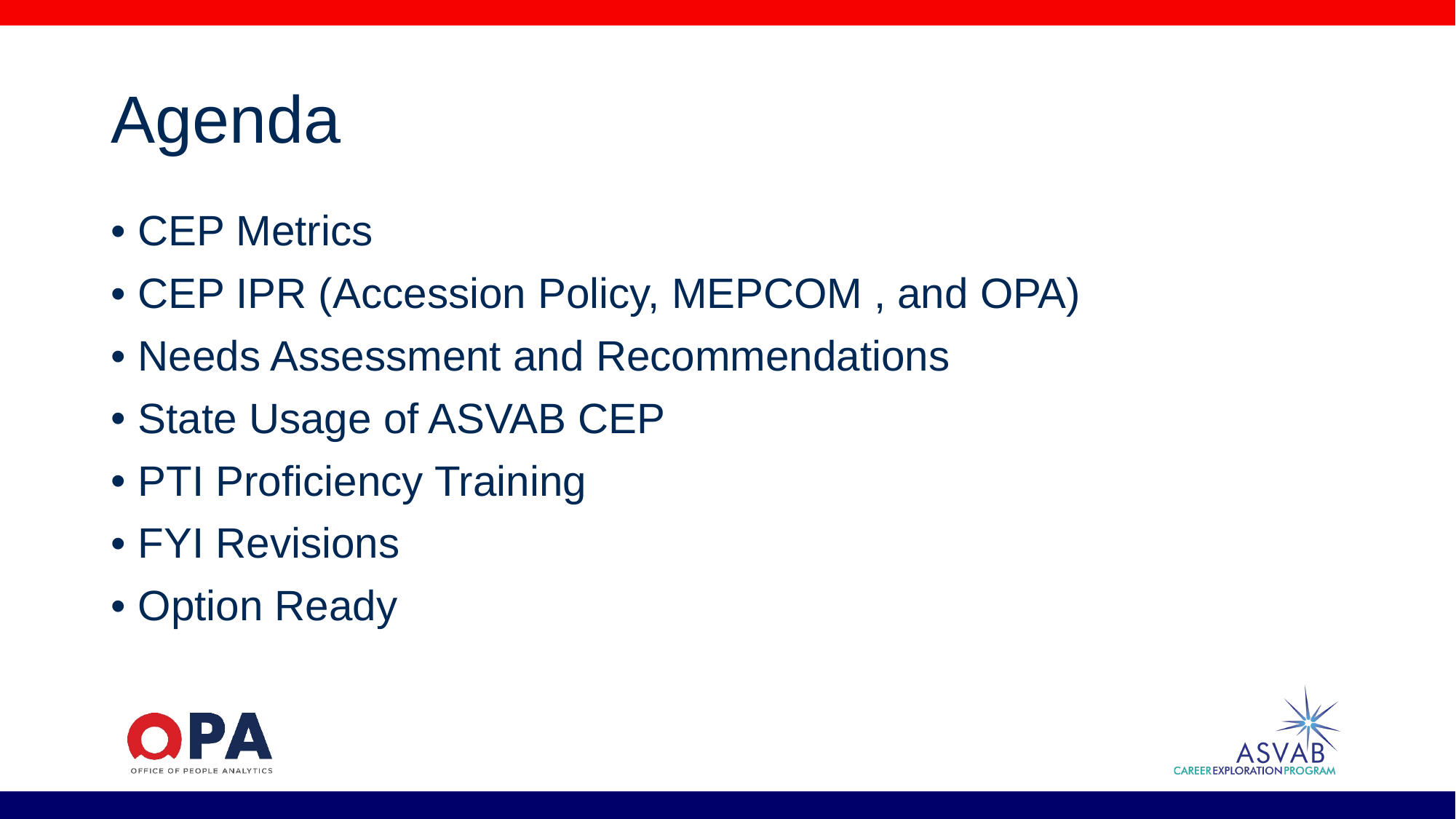

# Agenda
CEP Metrics
CEP IPR (Accession Policy, MEPCOM , and OPA)
Needs Assessment and Recommendations
State Usage of ASVAB CEP
PTI Proficiency Training
FYI Revisions
Option Ready